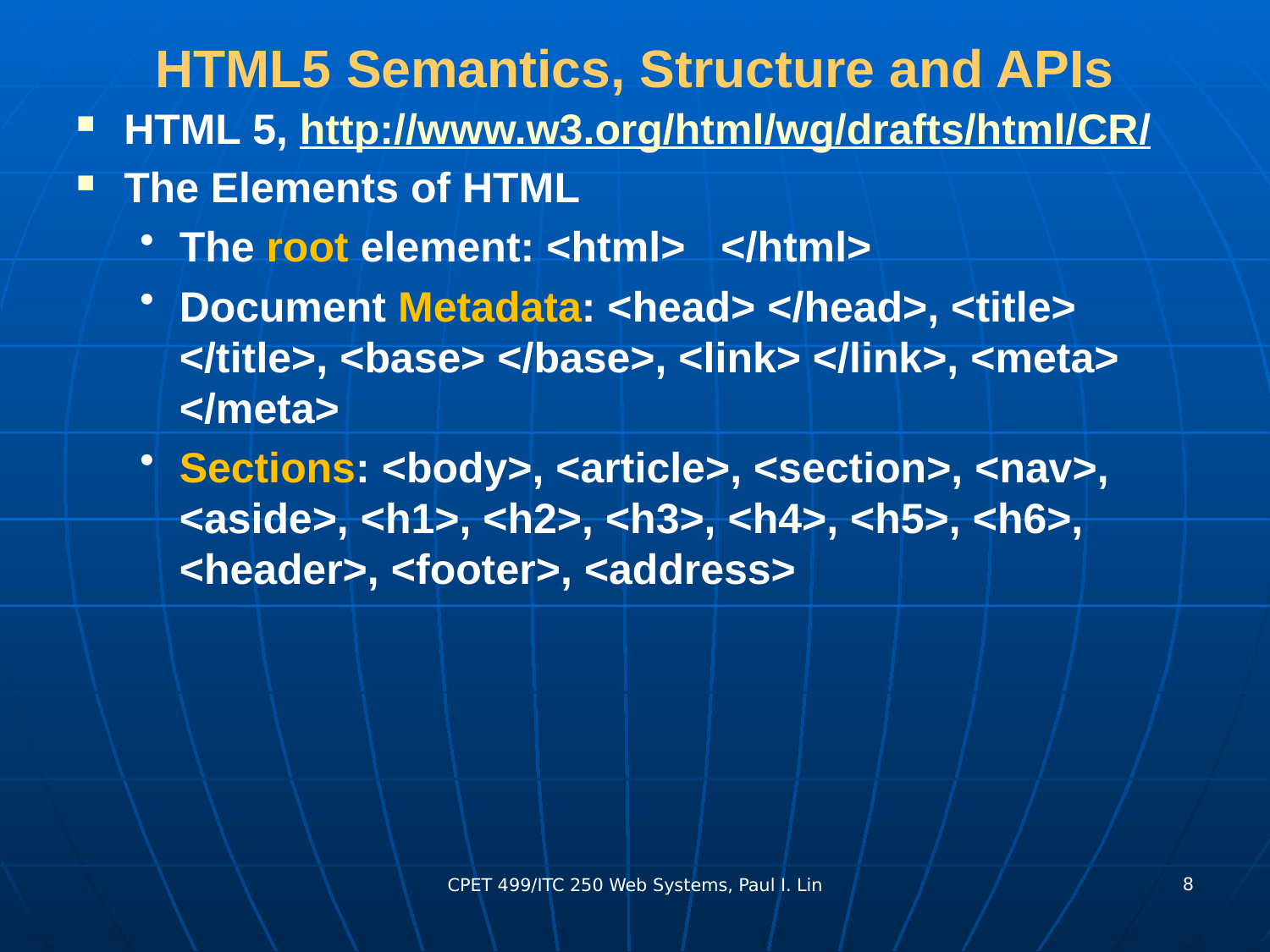

# HTML5 Semantics, Structure and APIs
HTML 5, http://www.w3.org/html/wg/drafts/html/CR/
The Elements of HTML
The root element: <html>   </html>
Document Metadata: <head> </head>, <title> </title>, <base> </base>, <link> </link>, <meta> </meta>
Sections: <body>, <article>, <section>, <nav>, <aside>, <h1>, <h2>, <h3>, <h4>, <h5>, <h6>, <header>, <footer>, <address>

8
CPET 499/ITC 250 Web Systems, Paul I. Lin